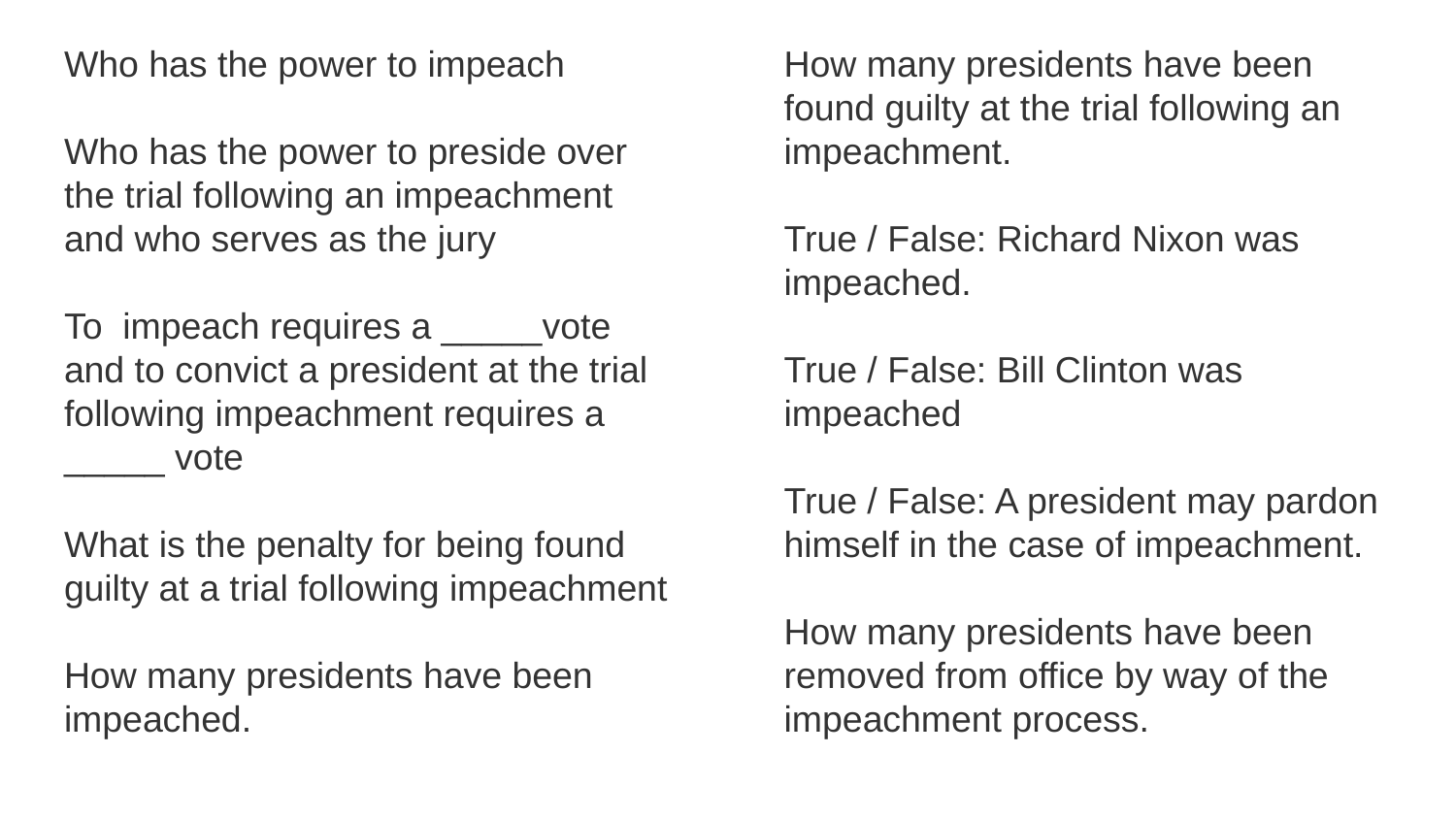

Who has the power to impeach

Who has the power to preside over the trial following an impeachment and who serves as the jury

To  impeach requires a _____vote and to convict a president at the trial following impeachment requires a _____ vote

What is the penalty for being found guilty at a trial following impeachment

How many presidents have been impeached.

How many presidents have been found guilty at the trial following an impeachment.

True / False: Richard Nixon was impeached.

True / False: Bill Clinton was impeached

True / False: A president may pardon himself in the case of impeachment.

How many presidents have been removed from office by way of the impeachment process.